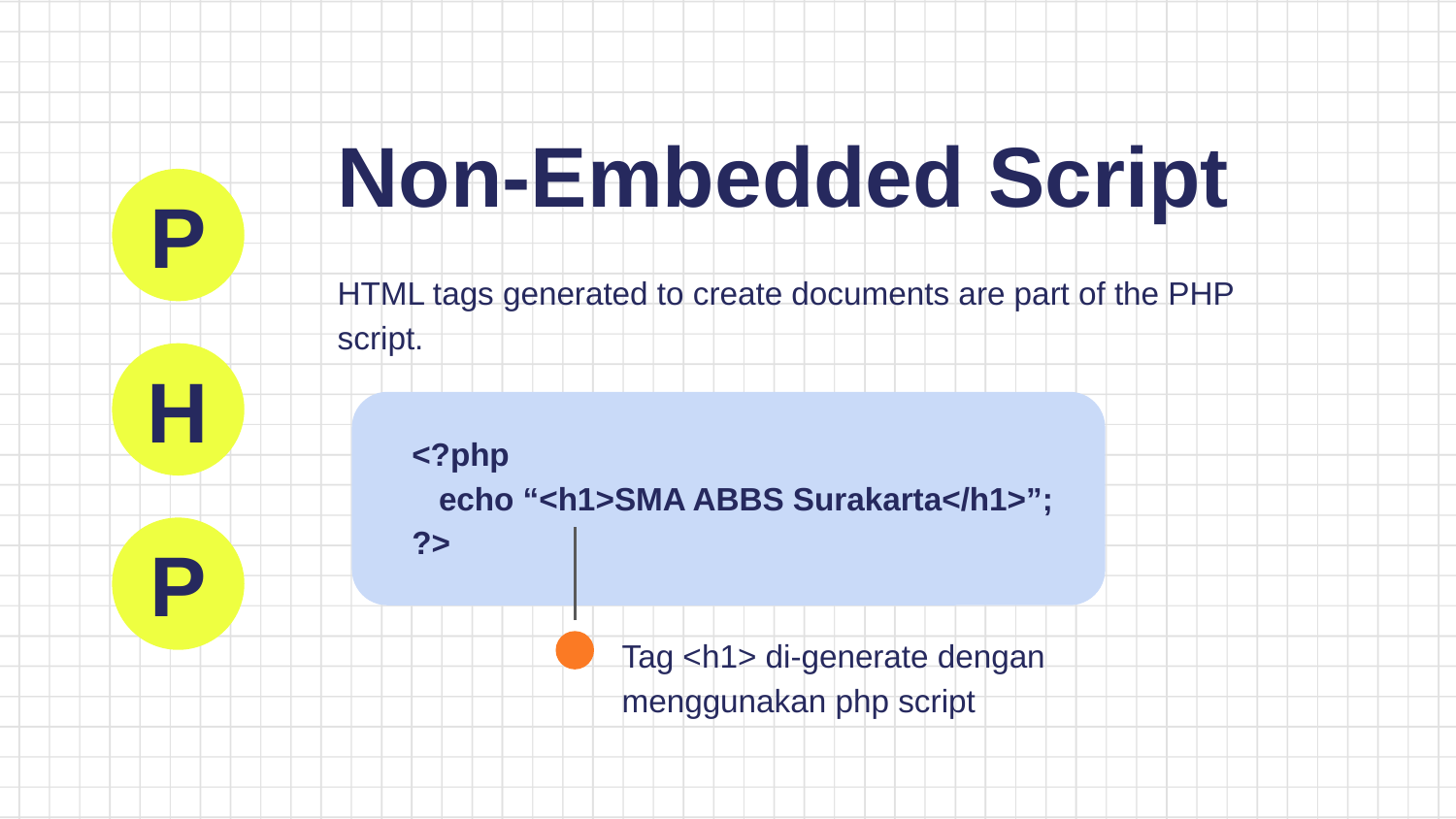

Non-Embedded Script

P

H

P
HTML tags generated to create documents are part of the PHP script.

<?php
   echo “<h1>SMA ABBS Surakarta</h1>”;
?>
Tag <h1> di-generate dengan menggunakan php script